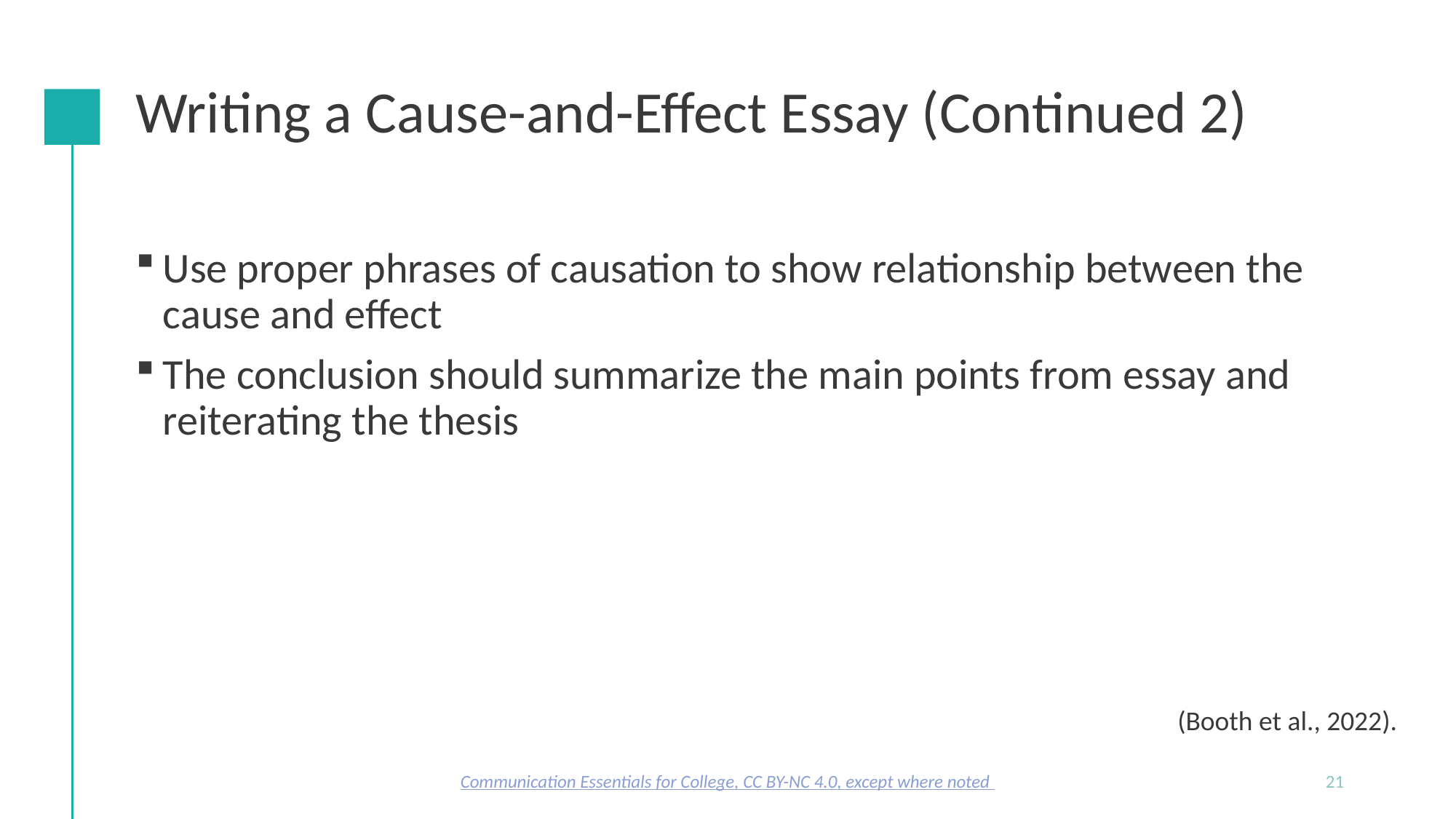

# Writing a Cause-and-Effect Essay (Continued 2)
Use proper phrases of causation to show relationship between the cause and effect
The conclusion should summarize the main points from essay and reiterating the thesis

(Booth et al., 2022).
Communication Essentials for College, CC BY-NC 4.0, except where noted
21